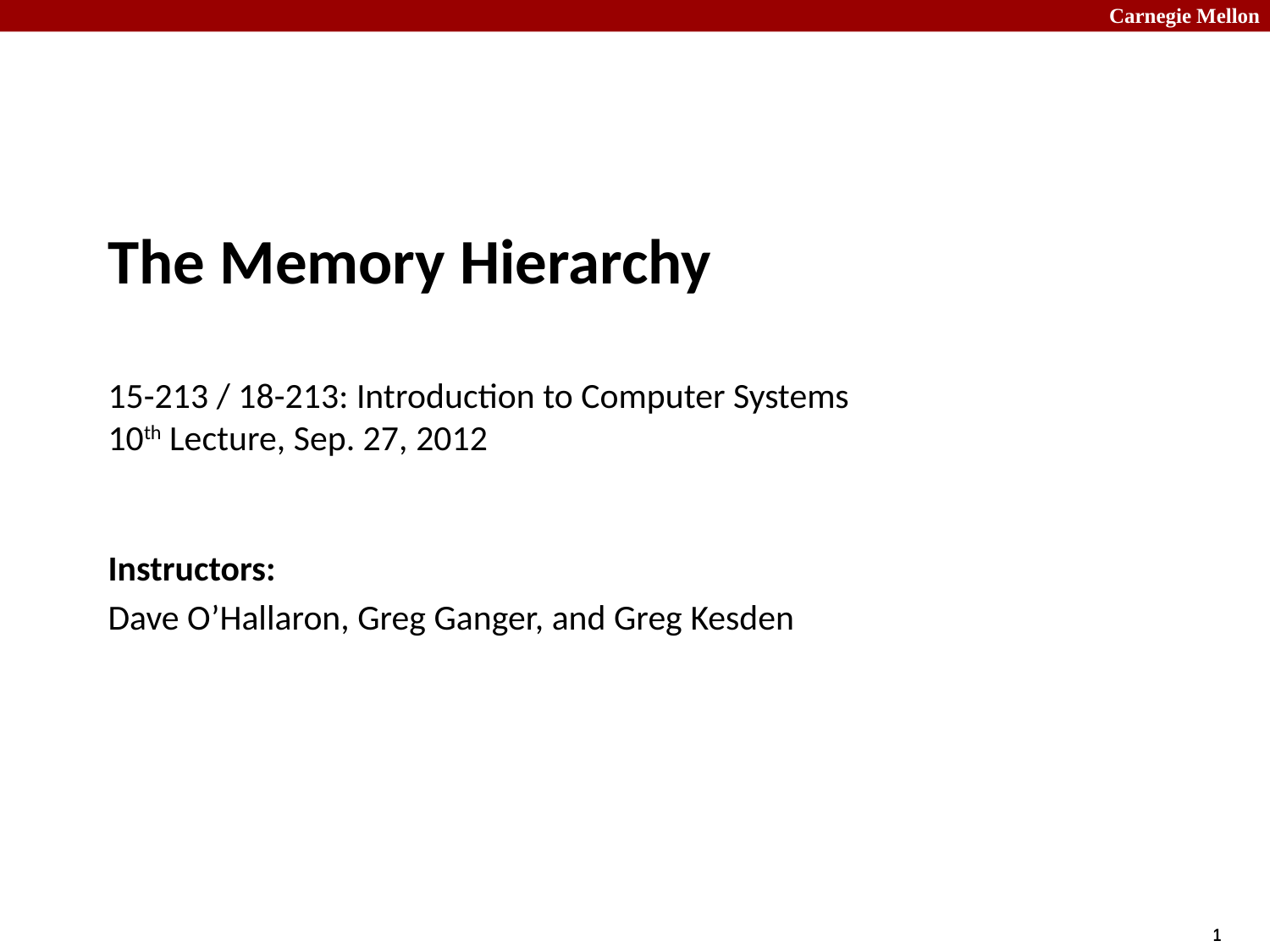

# The Memory Hierarchy 15-213 / 18-213: Introduction to Computer Systems 10th Lecture, Sep. 27, 2012
Instructors:
Dave O’Hallaron, Greg Ganger, and Greg Kesden